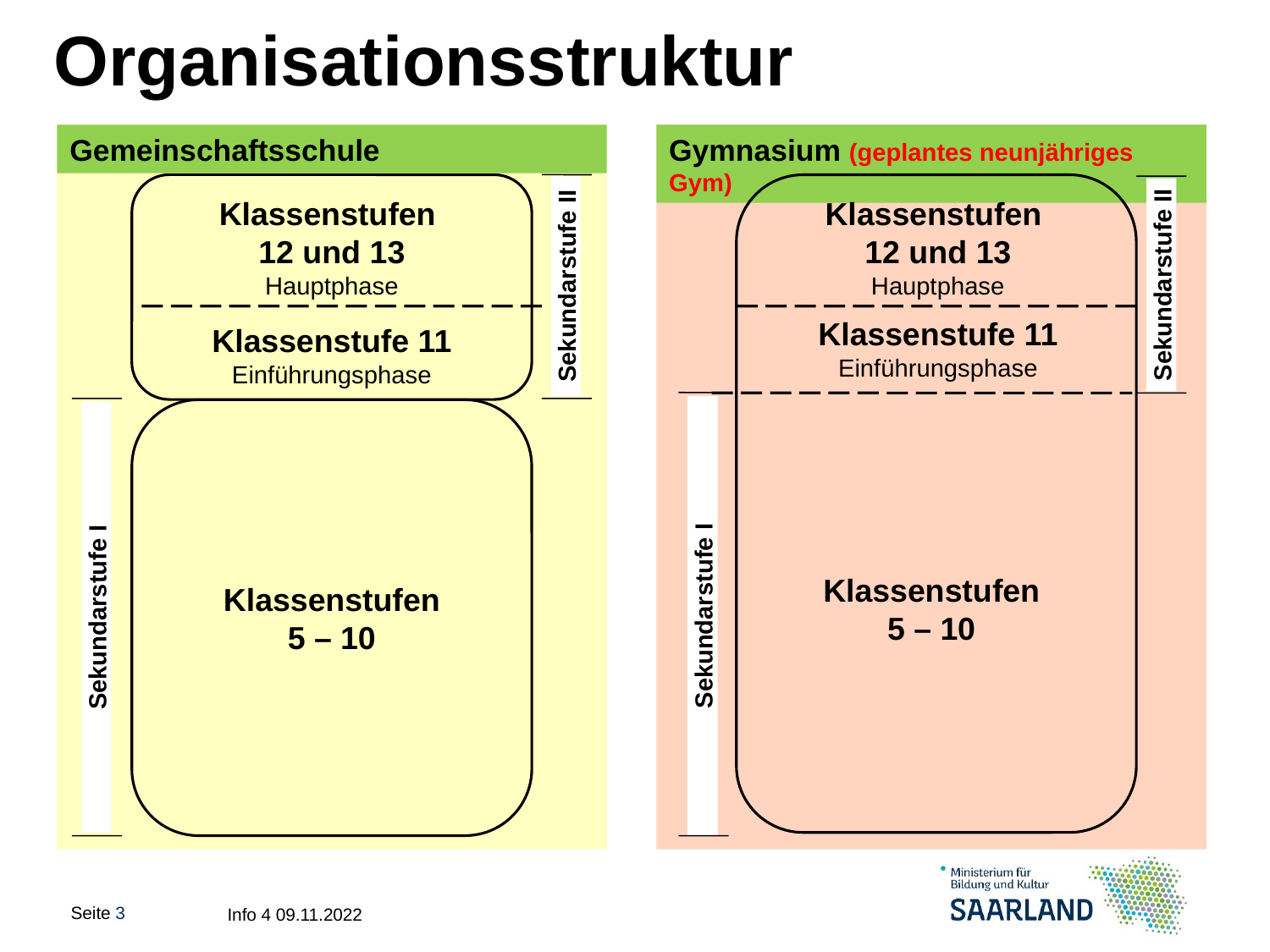

Organisationsstruktur

Gemeinschaftsschule

Gymnasium (geplantes neunjähriges Gym)

Klassenstufen
12 und 13
Hauptphase
Klassenstufe 11 Einführungsphase

Sekundarstufe II

Sekundarstufe II

Klassenstufen
12 und 13
Hauptphase
Klassenstufe 11 Einführungsphase

Sekundarstufe I

Sekundarstufe I

Klassenstufen
5 – 10
Klassenstufen
5 – 10

Info 4 09.11.2022